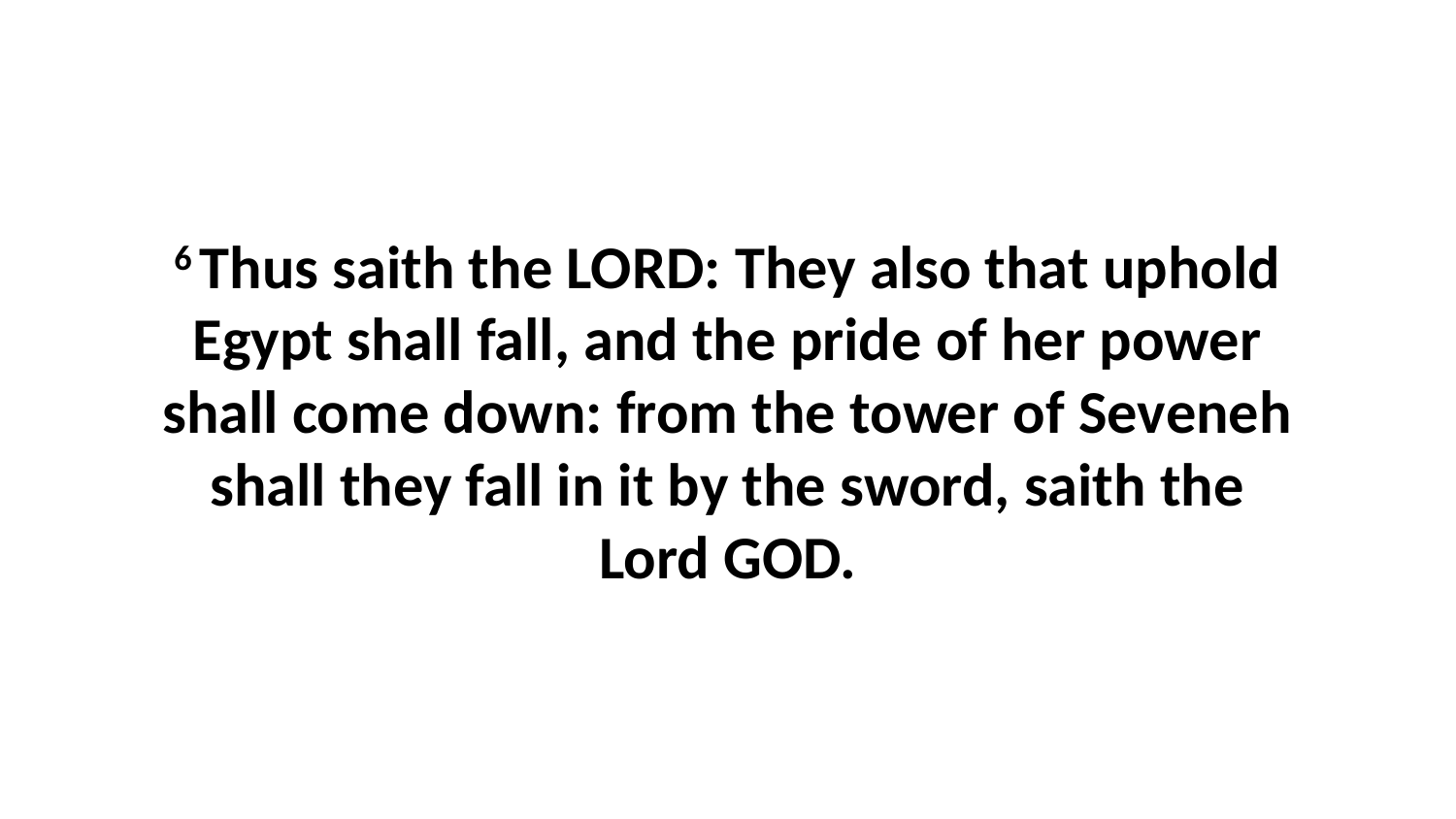

6 Thus saith the LORD: They also that uphold Egypt shall fall, and the pride of her power shall come down: from the tower of Seveneh shall they fall in it by the sword, saith the Lord GOD.